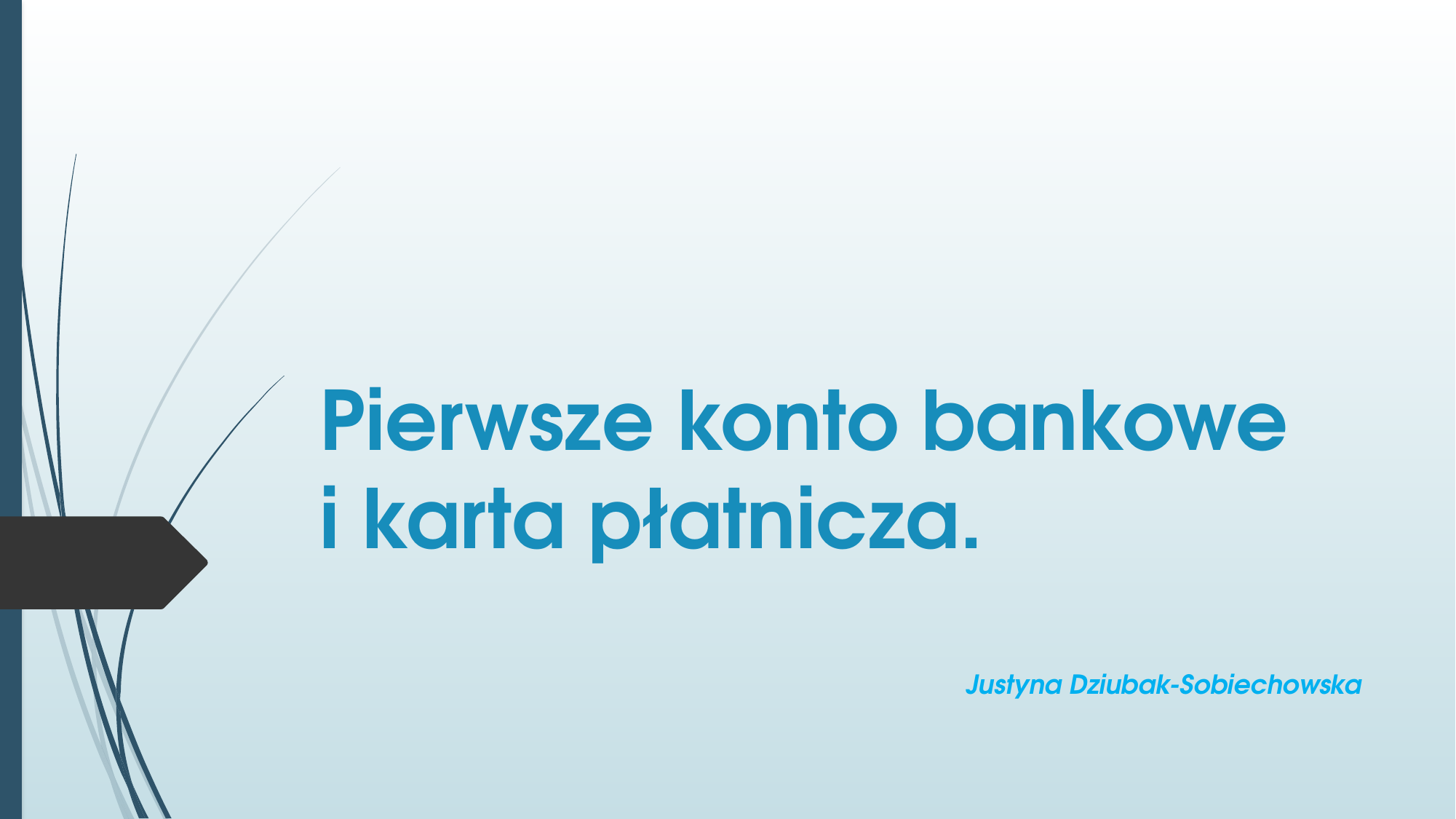

# Pierwsze konto bankowe i karta płatnicza.

Justyna Dziubak-Sobiechowska